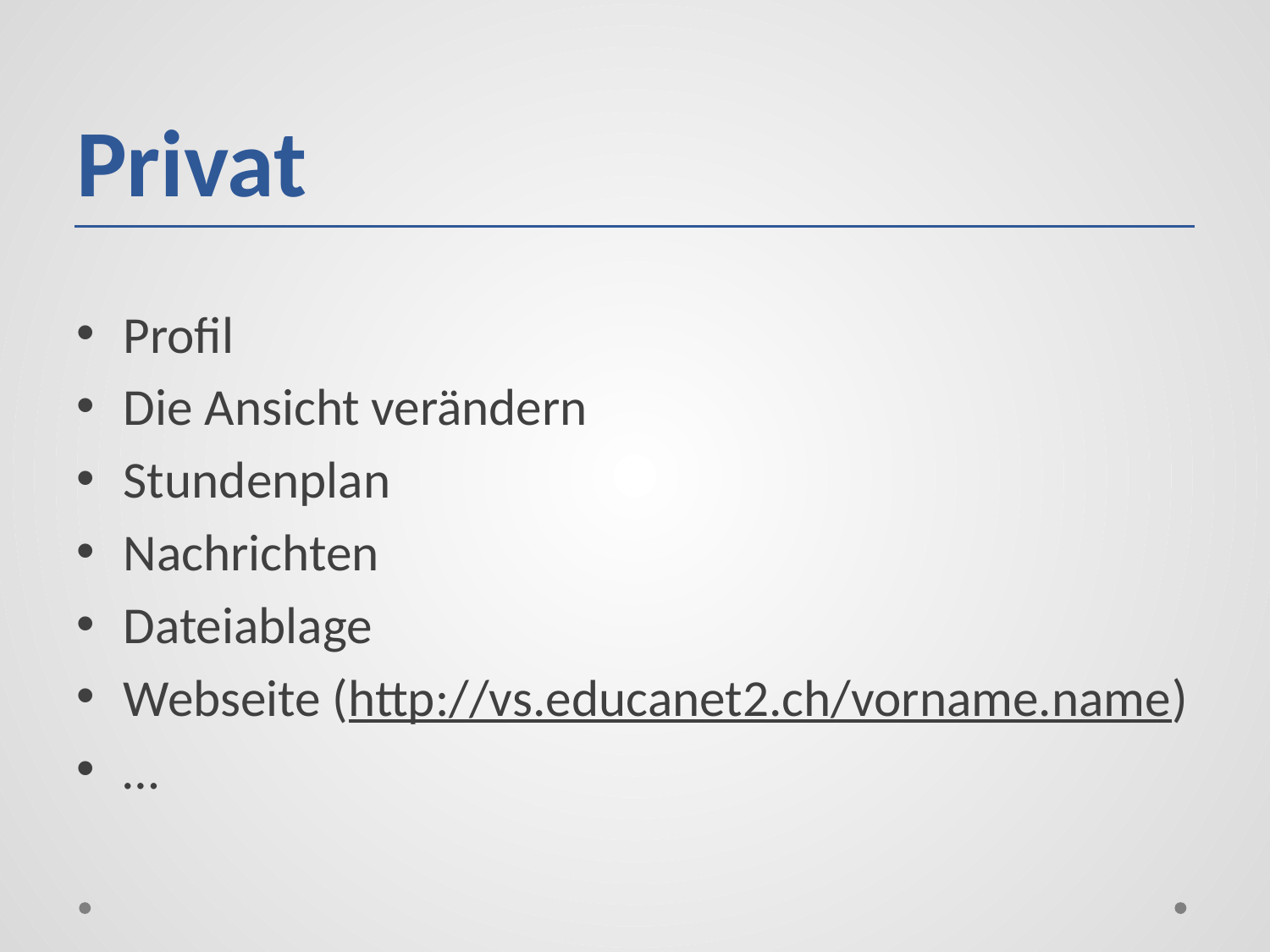

# Privat

Profil
Die Ansicht verändern
Stundenplan
Nachrichten
Dateiablage
Webseite (http://vs.educanet2.ch/vorname.name)
…